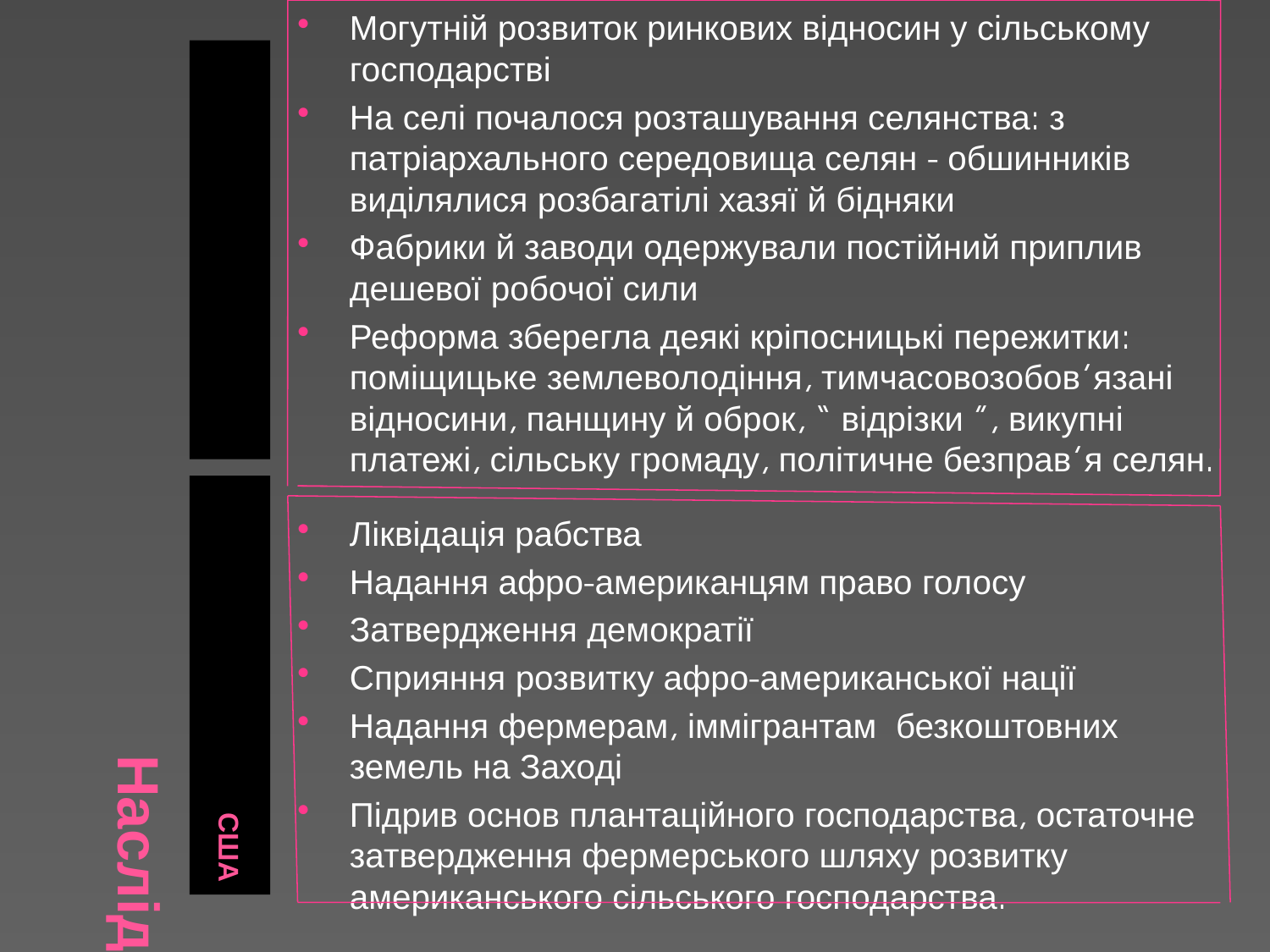

Могутній розвиток ринкових відносин у сільському господарстві
На селі почалося розташування селянства: з патріархального середовища селян - обшинників виділялися розбагатілі хазяї й бідняки
Фабрики й заводи одержували постійний приплив дешевої робочої сили
Реформа зберегла деякі кріпосницькі пережитки: поміщицьке землеволодіння, тимчасовозобов’язані відносини, панщину й оброк, “ відрізки ”, викупні платежі, сільську громаду, політичне безправ’я селян.

# Наслідки перетворень
Російська імперія
США
Ліквідація рабства
Надання афро-американцям право голосу
Затвердження демократії
Сприяння розвитку афро-американської нації
Надання фермерам, іммігрантам  безкоштовних земель на Заході
Підрив основ плантаційного господарства, остаточне затвердження фермерського шляху розвитку американського сільського господарства.